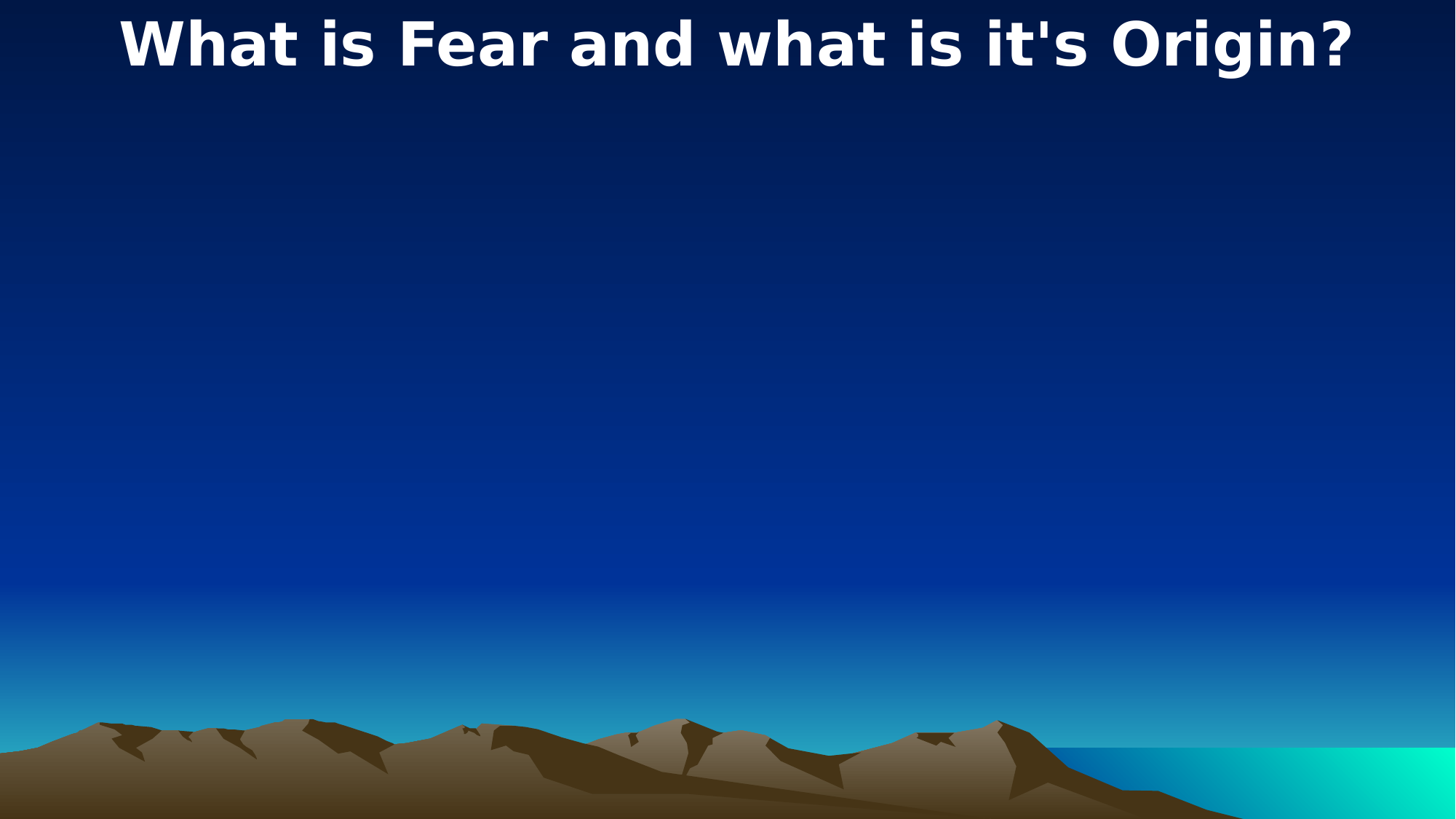

What is Fear and what is it's Origin?